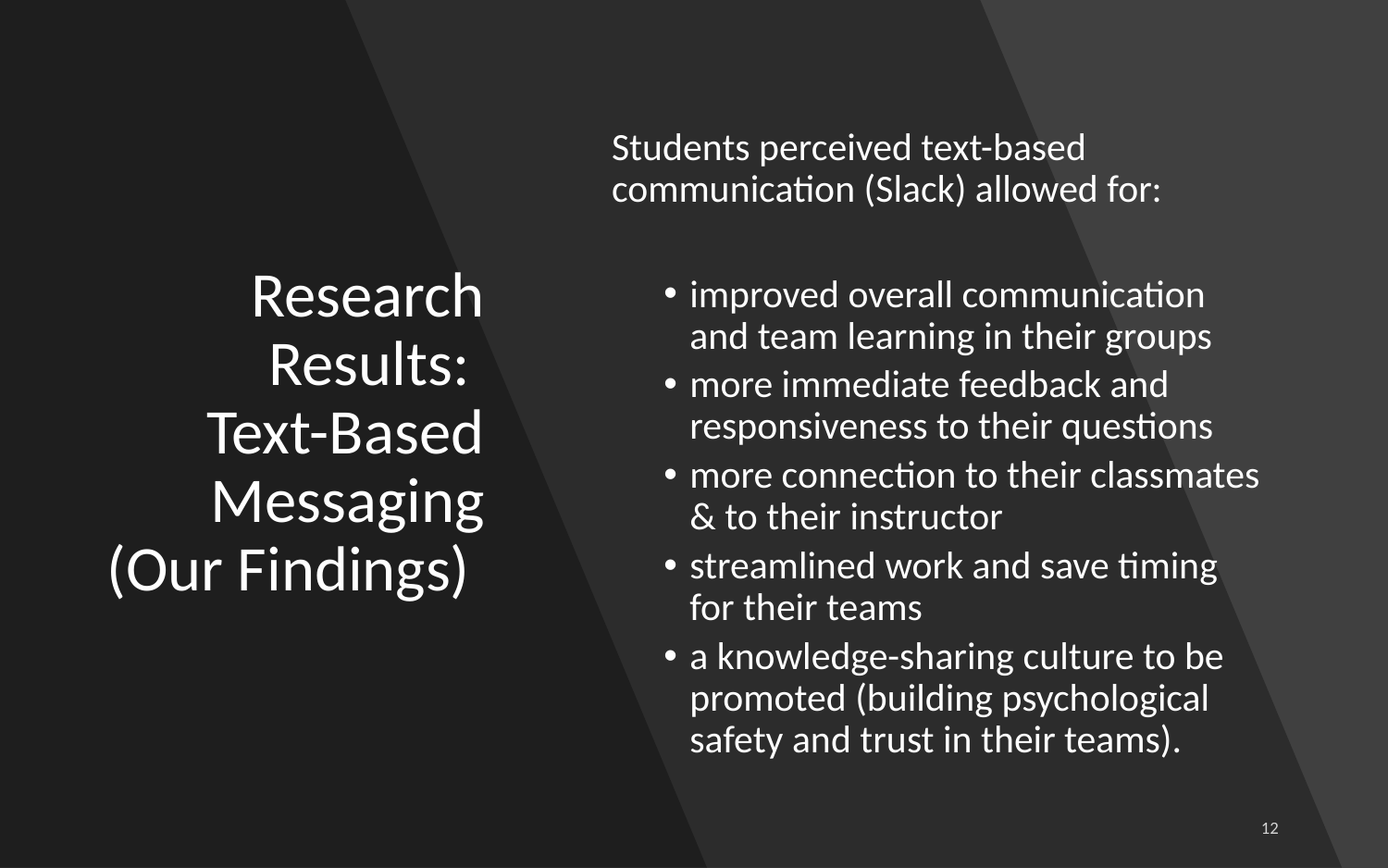

# Research Results: Text-Based Messaging (Our Findings)

Students perceived text-based communication (Slack) allowed for:

improved overall communication and team learning in their groups
more immediate feedback and responsiveness to their questions
more connection to their classmates & to their instructor
streamlined work and save timing for their teams
a knowledge-sharing culture to be promoted (building psychological safety and trust in their teams).

12